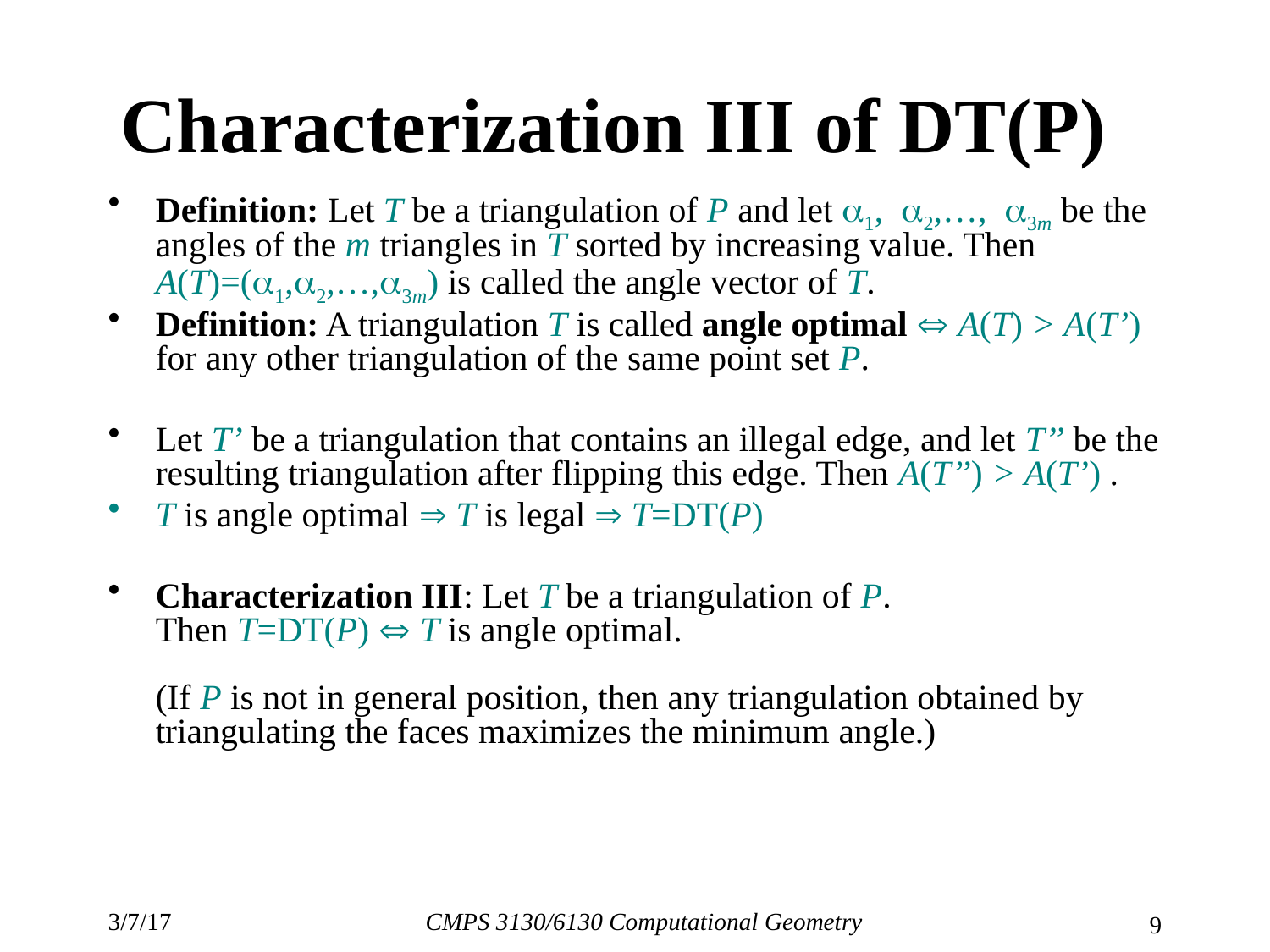

# Characterization III of DT(P)
Definition: Let T be a triangulation of P and let α1, α2,…, α3m be the angles of the m triangles in T sorted by increasing value. Then A(T)=(α1,α2,…,α3m) is called the angle vector of T.
Definition: A triangulation T is called angle optimal ⇔ A(T) > A(T’) for any other triangulation of the same point set P.

Let T’ be a triangulation that contains an illegal edge, and let T’’ be the resulting triangulation after flipping this edge. Then A(T’’) > A(T’) .
T is angle optimal ⇒ T is legal ⇒ T=DT(P)

Characterization III: Let T be a triangulation of P.
Then T=DT(P) ⇔ T is angle optimal.
(If P is not in general position, then any triangulation obtained by triangulating the faces maximizes the minimum angle.)
3/7/17
CMPS 3130/6130 Computational Geometry
9